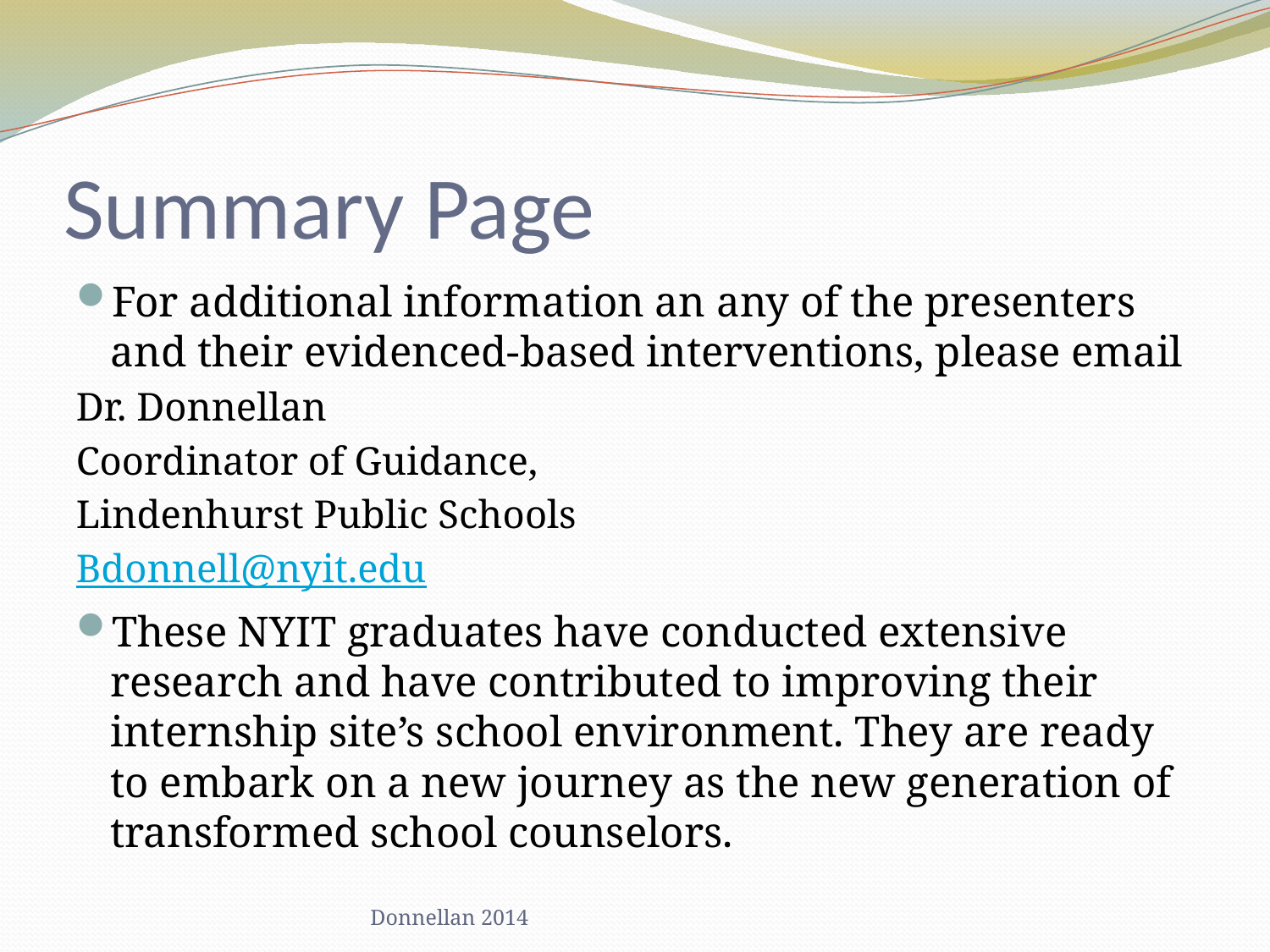

# Summary Page
For additional information an any of the presenters and their evidenced-based interventions, please email
Dr. Donnellan
Coordinator of Guidance,
Lindenhurst Public Schools
Bdonnell@nyit.edu
These NYIT graduates have conducted extensive research and have contributed to improving their internship site’s school environment. They are ready to embark on a new journey as the new generation of transformed school counselors.
Donnellan 2014